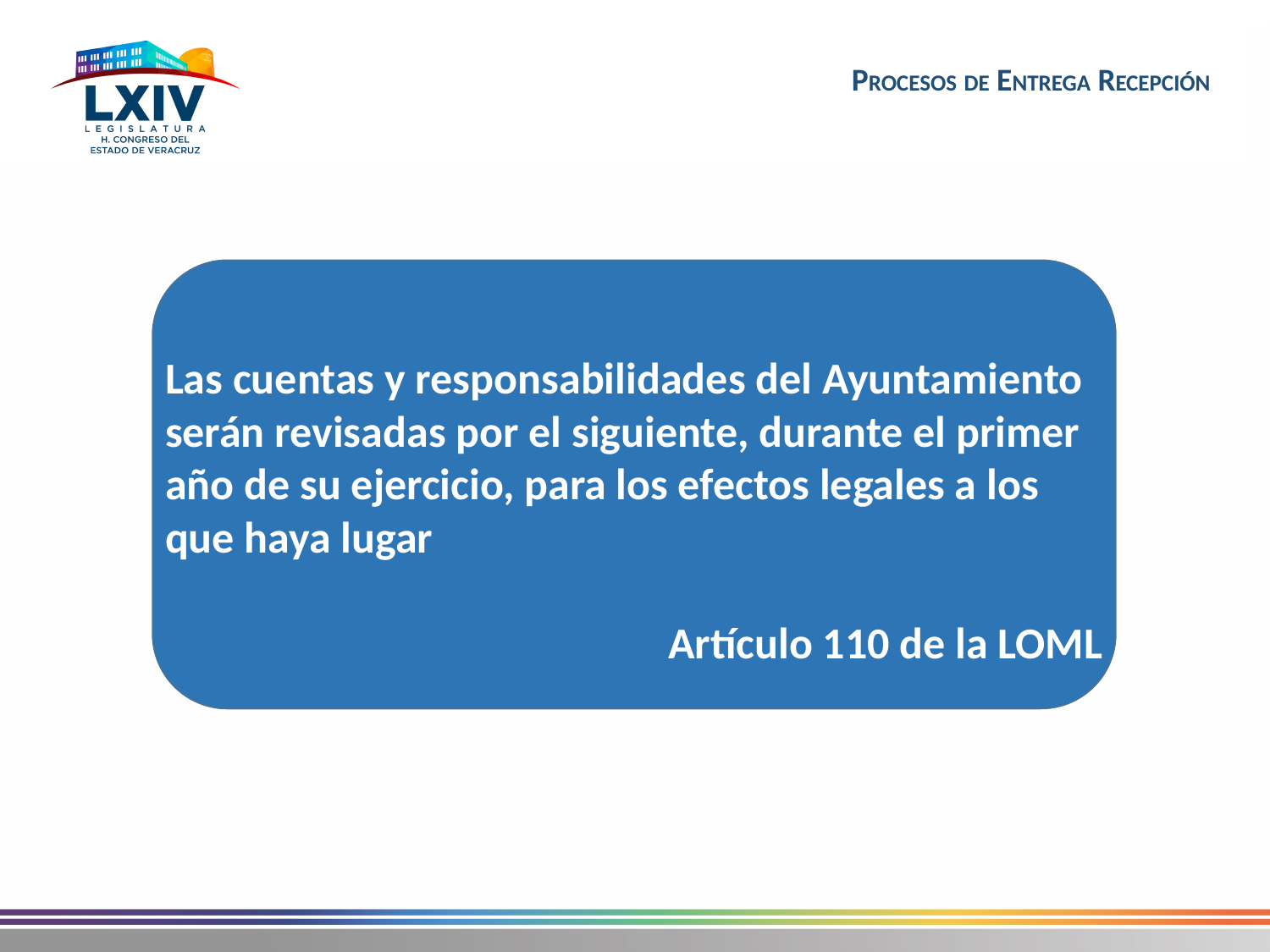

Las cuentas y responsabilidades del Ayuntamiento serán revisadas por el siguiente, durante el primer año de su ejercicio, para los efectos legales a los que haya lugar

Artículo 110 de la LOML